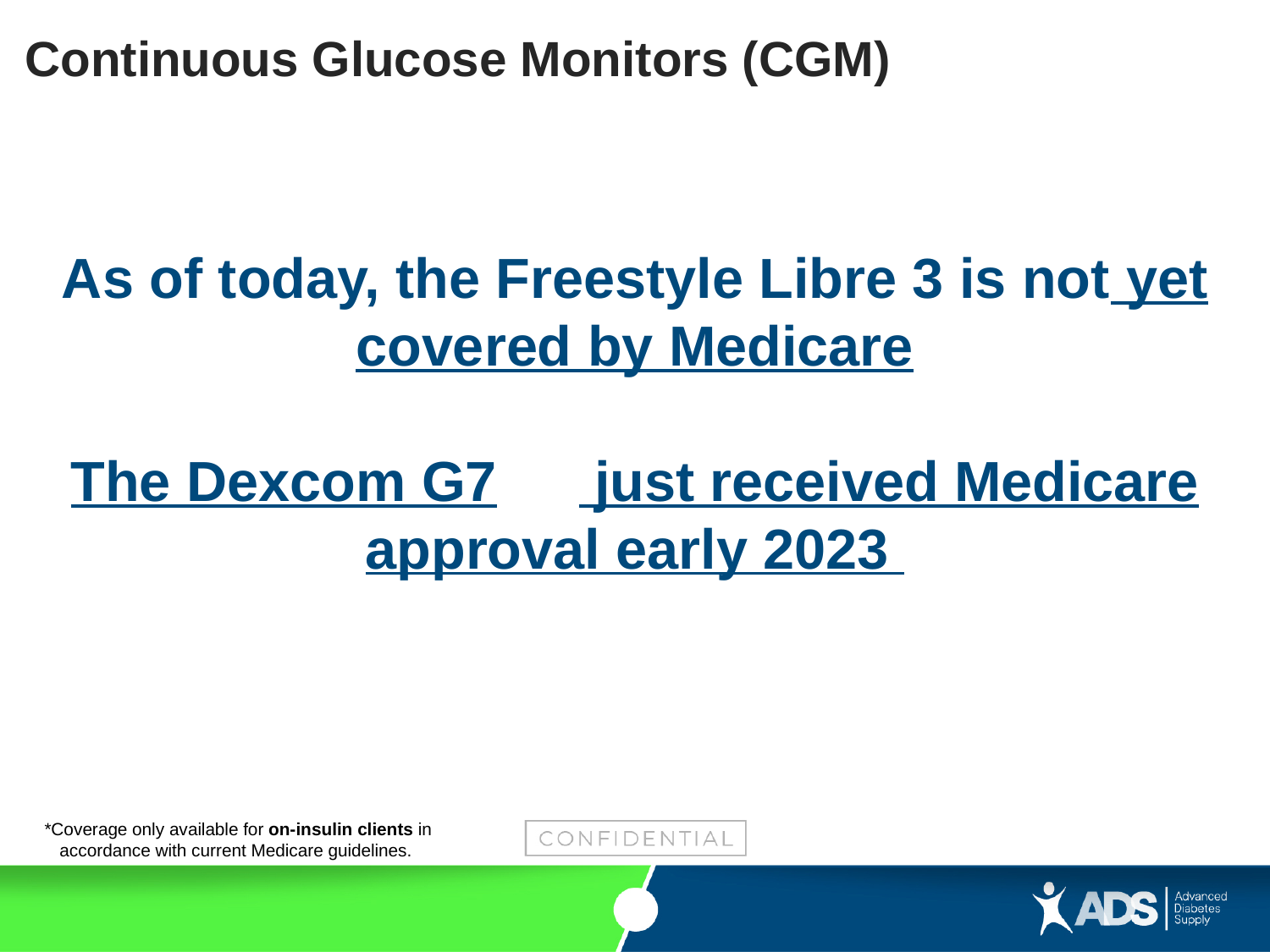

Continuous Glucose Monitors (CGM)
As of today, the Freestyle Libre 3 is not yet covered by Medicare

The Dexcom G7	 just received Medicare approval early 2023

*Coverage only available for on-insulin clients in accordance with current Medicare guidelines.